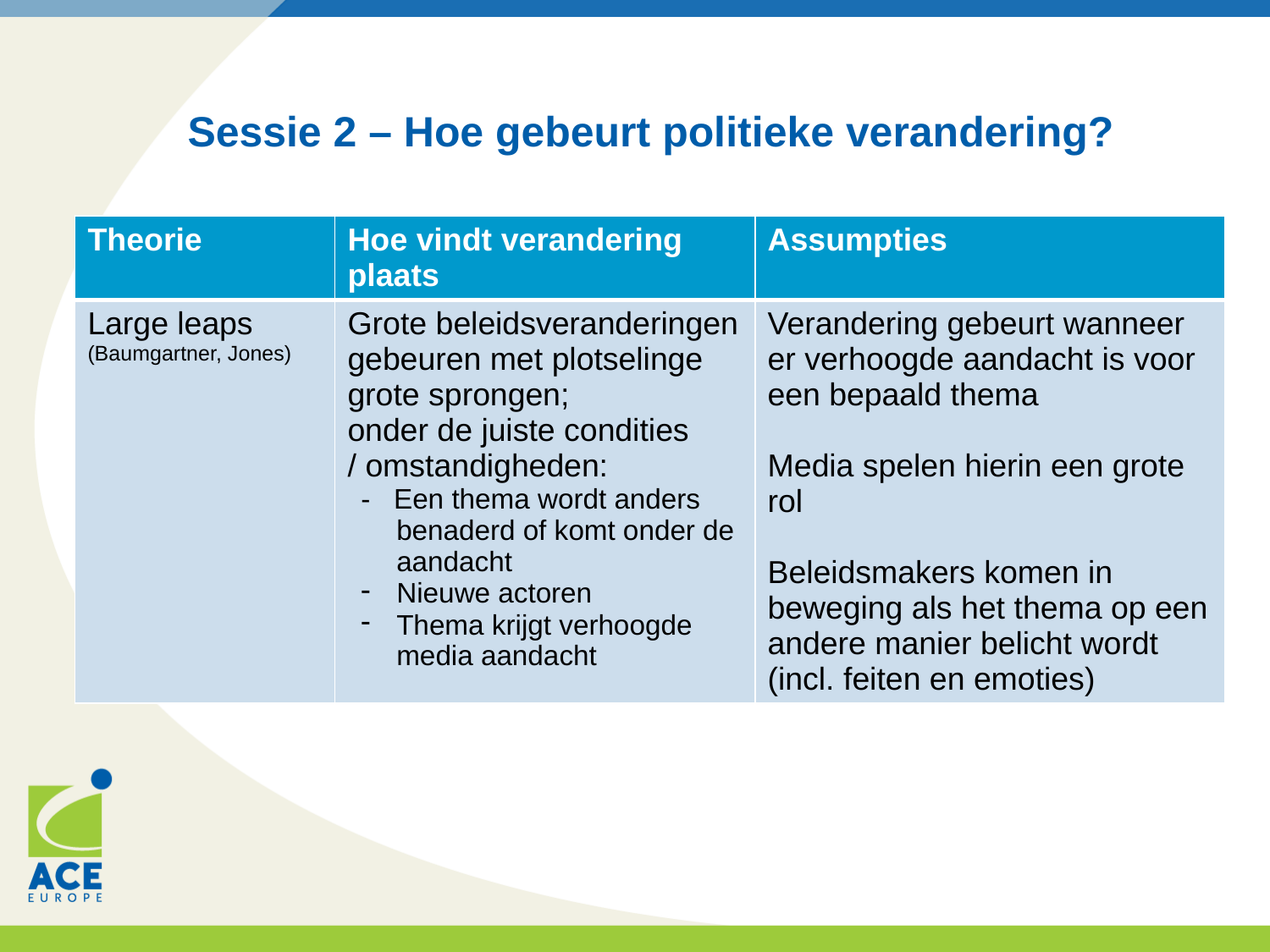

# Sessie 2 – Hoe gebeurt politieke verandering?
| Theorie | Hoe vindt verandering plaats | Assumpties |
| --- | --- | --- |
| Large leaps (Baumgartner, Jones) | Grote beleidsveranderingen gebeuren met plotselinge grote sprongen; onder de juiste condities / omstandigheden: - Een thema wordt anders benaderd of komt onder de aandacht Nieuwe actoren Thema krijgt verhoogde media aandacht | Verandering gebeurt wanneer er verhoogde aandacht is voor een bepaald thema Media spelen hierin een grote rol Beleidsmakers komen in beweging als het thema op een andere manier belicht wordt (incl. feiten en emoties) |